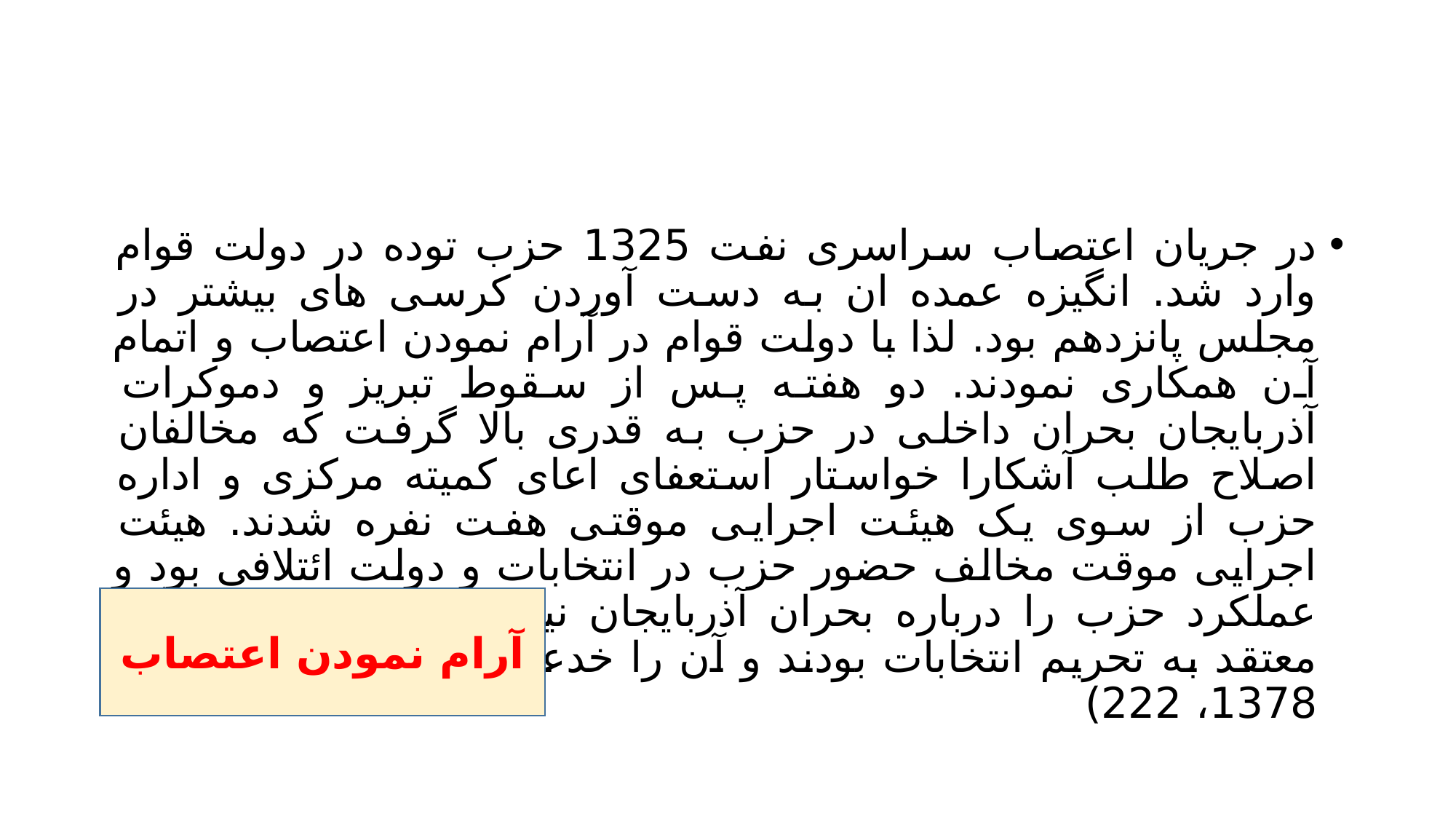

#
در جریان اعتصاب سراسری نفت 1325 حزب توده در دولت قوام وارد شد. انگیزه عمده ان به دست آوردن کرسی های بیشتر در مجلس پانزدهم بود. لذا با دولت قوام در آرام نمودن اعتصاب و اتمام آن همکاری نمودند. دو هفته پس از سقوط تبریز و دموکرات آذربایجان بحران داخلی در حزب به قدری بالا گرفت که مخالفان اصلاح طلب آشکارا خواستار استعفای اعای کمیته مرکزی و اداره حزب از سوی یک هیئت اجرایی موقتی هفت نفره شدند. هیئت اجرایی موقت مخالف حضور حزب در انتخابات و دولت ائتلافی بود و عملکرد حزب را درباره بحران آذربایجان نیز سرزنش م کرد. آنها معتقد به تحریم انتخابات بودند و آن را خدعه آمیز می نامیدند(ذبیح، 1378، 222)
آرام نمودن اعتصاب